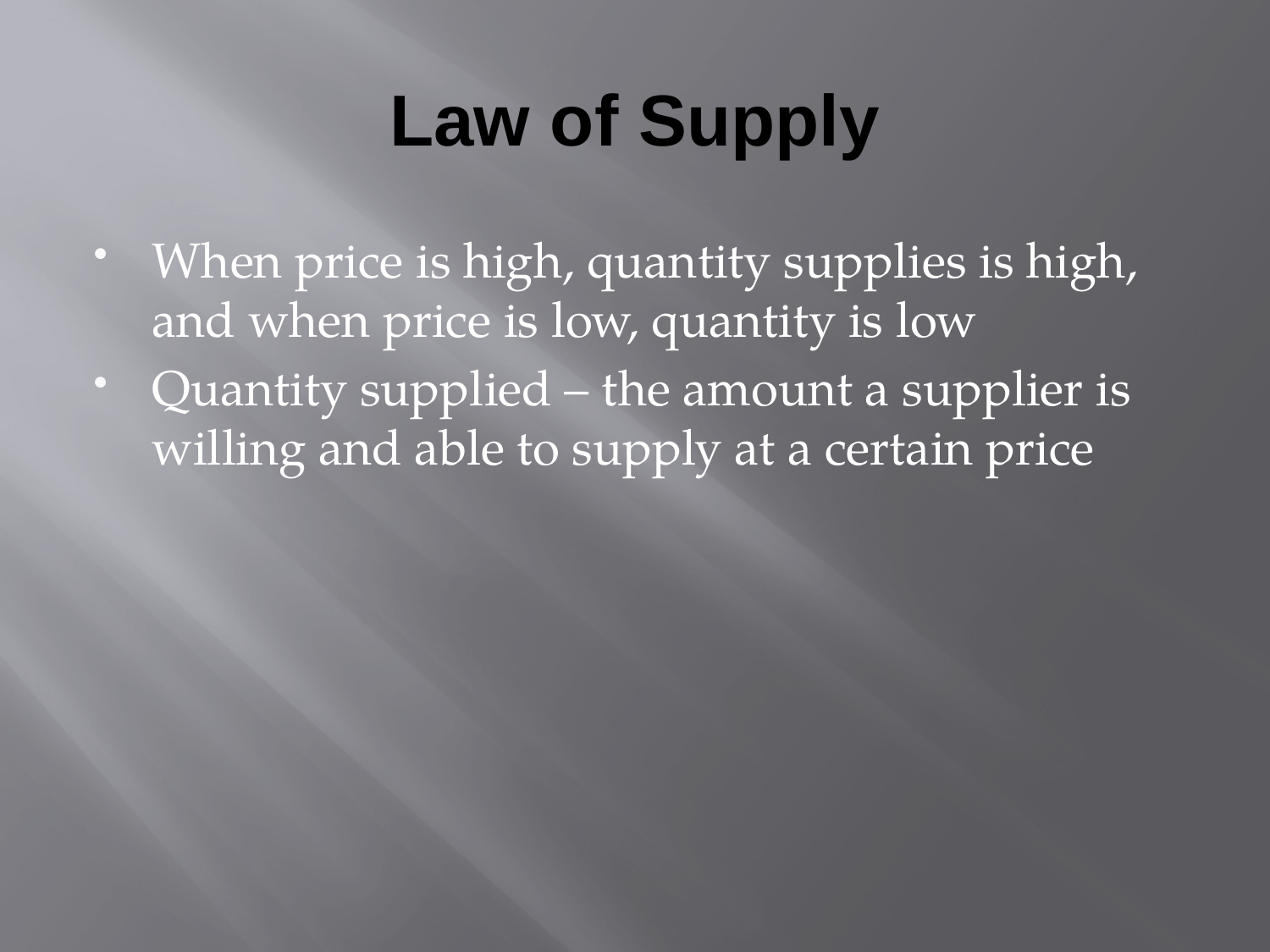

# Law of Supply
When price is high, quantity supplies is high, and when price is low, quantity is low
Quantity supplied – the amount a supplier is willing and able to supply at a certain price